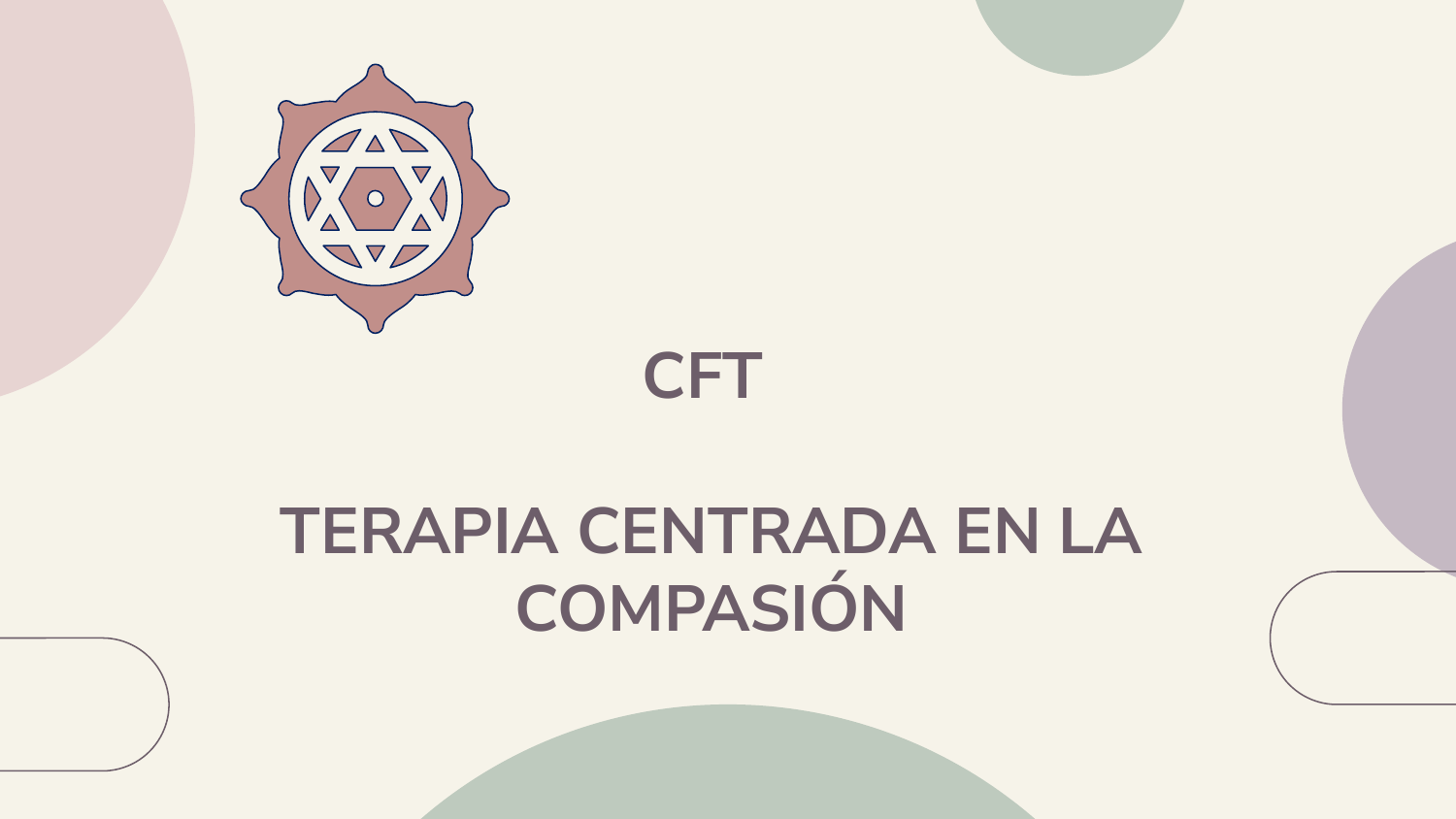

# CFT TERAPIA CENTRADA EN LA COMPASIÓN